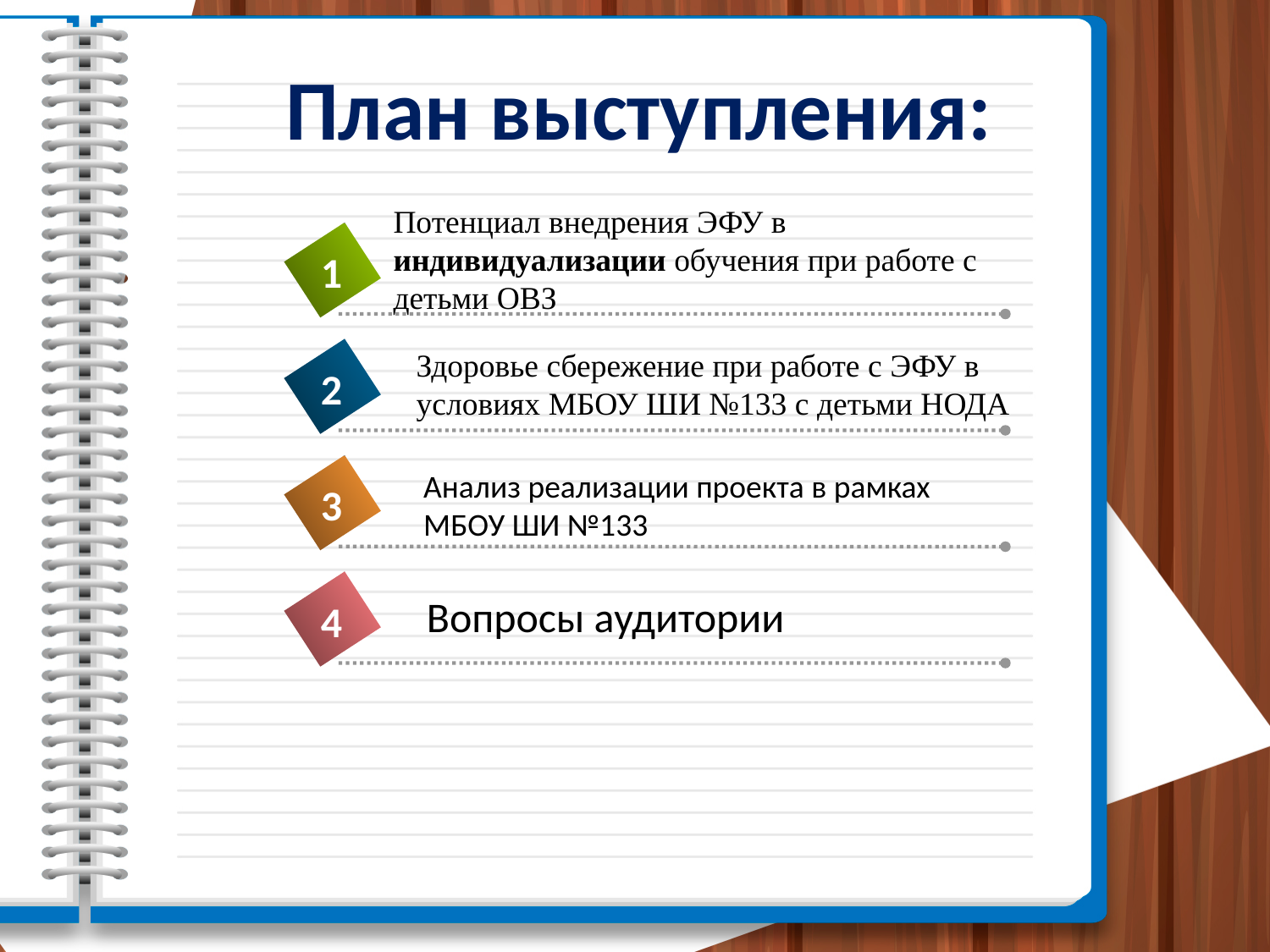

# План выступления:
Потенциал внедрения ЭФУ в индивидуализации обучения при работе с детьми ОВЗ

1

Здоровье сбережение при работе с ЭФУ в условиях МБОУ ШИ №133 с детьми НОДА

2

Анализ реализации проекта в рамках МБОУ ШИ №133

3

Вопросы аудитории
4